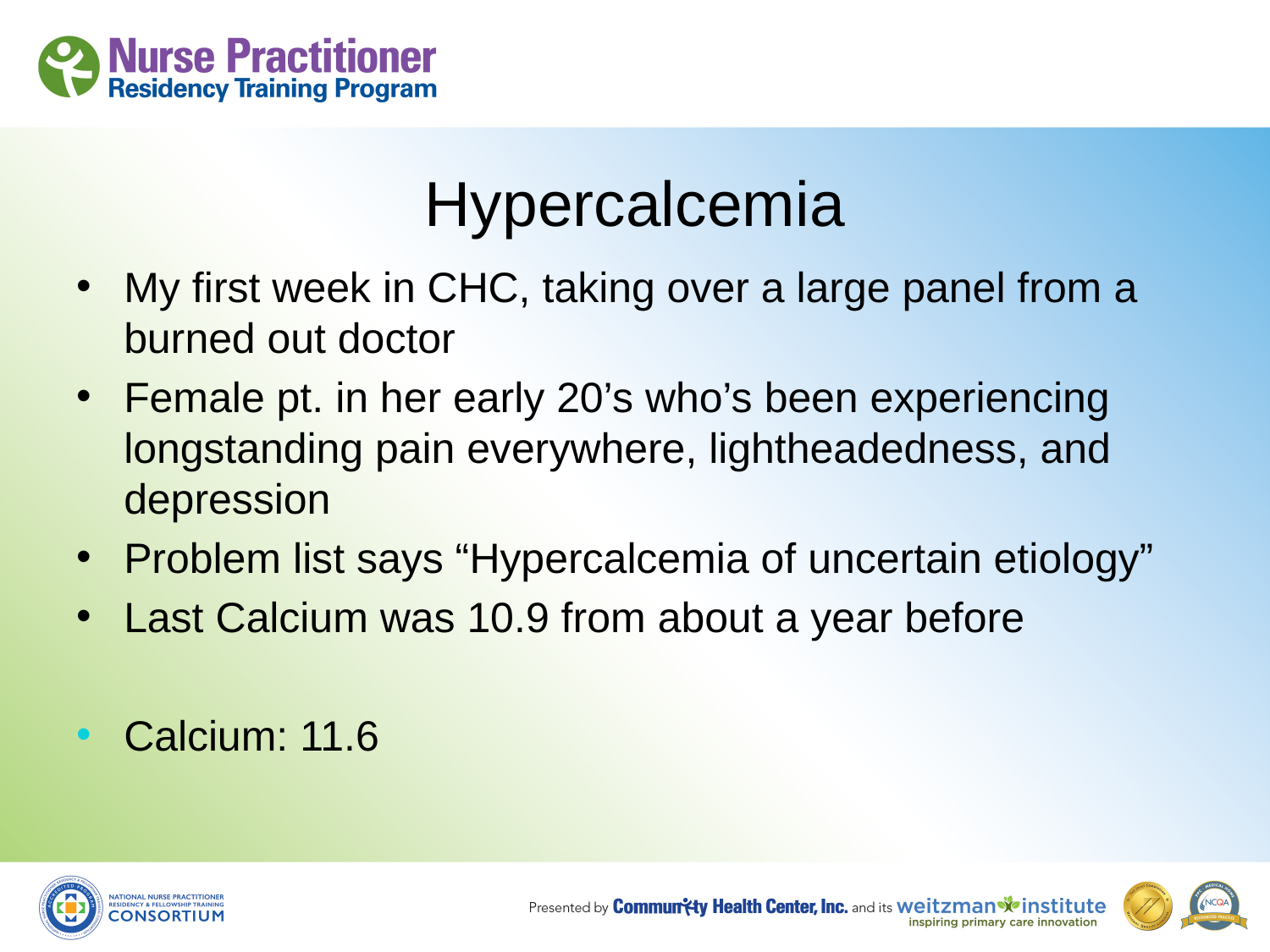

# Hypercalcemia
My first week in CHC, taking over a large panel from a burned out doctor
Female pt. in her early 20’s who’s been experiencing longstanding pain everywhere, lightheadedness, and depression
Problem list says “Hypercalcemia of uncertain etiology”
Last Calcium was 10.9 from about a year before

Calcium: 11.6